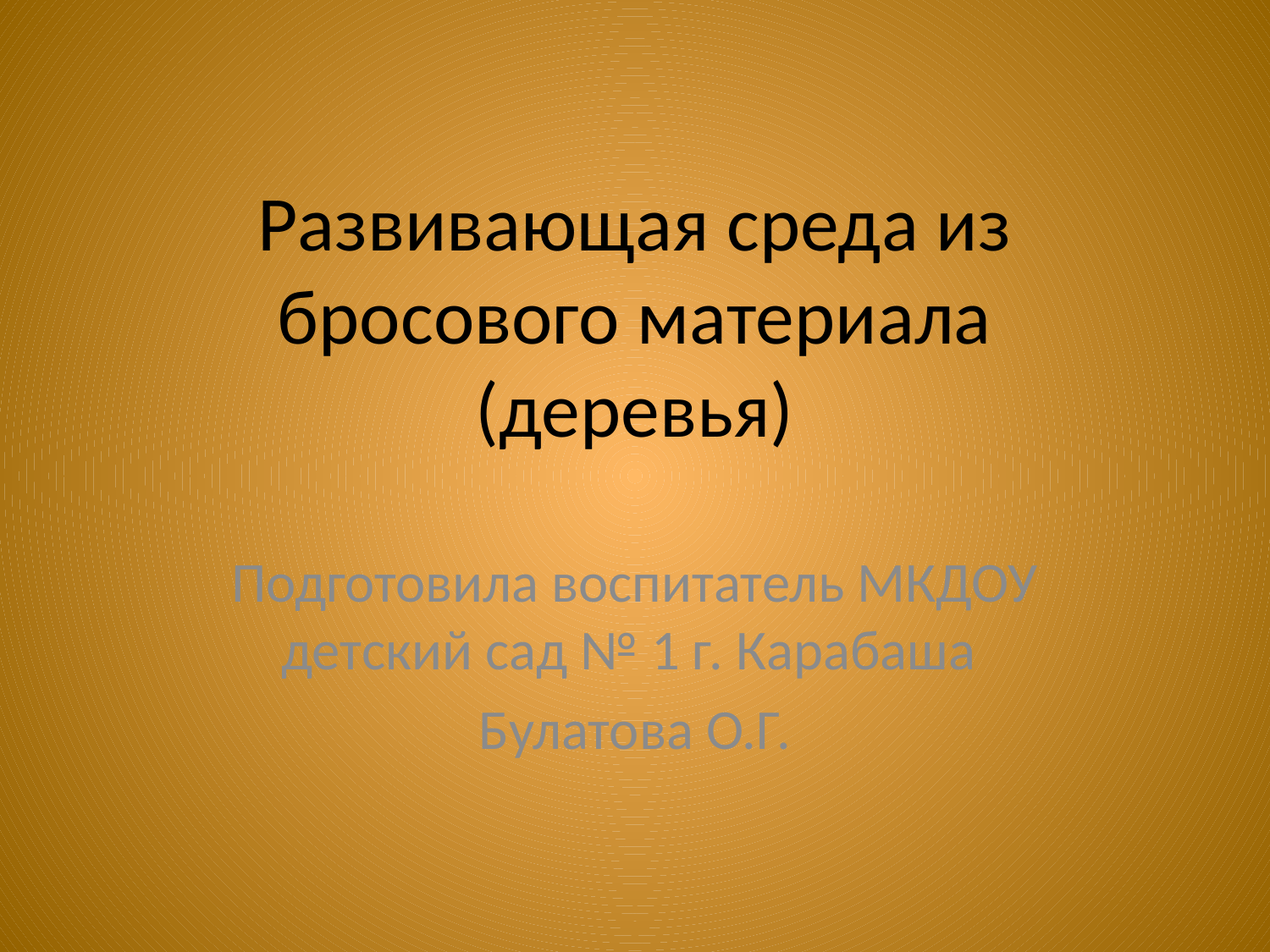

# Развивающая среда из бросового материала (деревья)
Подготовила воспитатель МКДОУ детский сад № 1 г. Карабаша
Булатова О.Г.